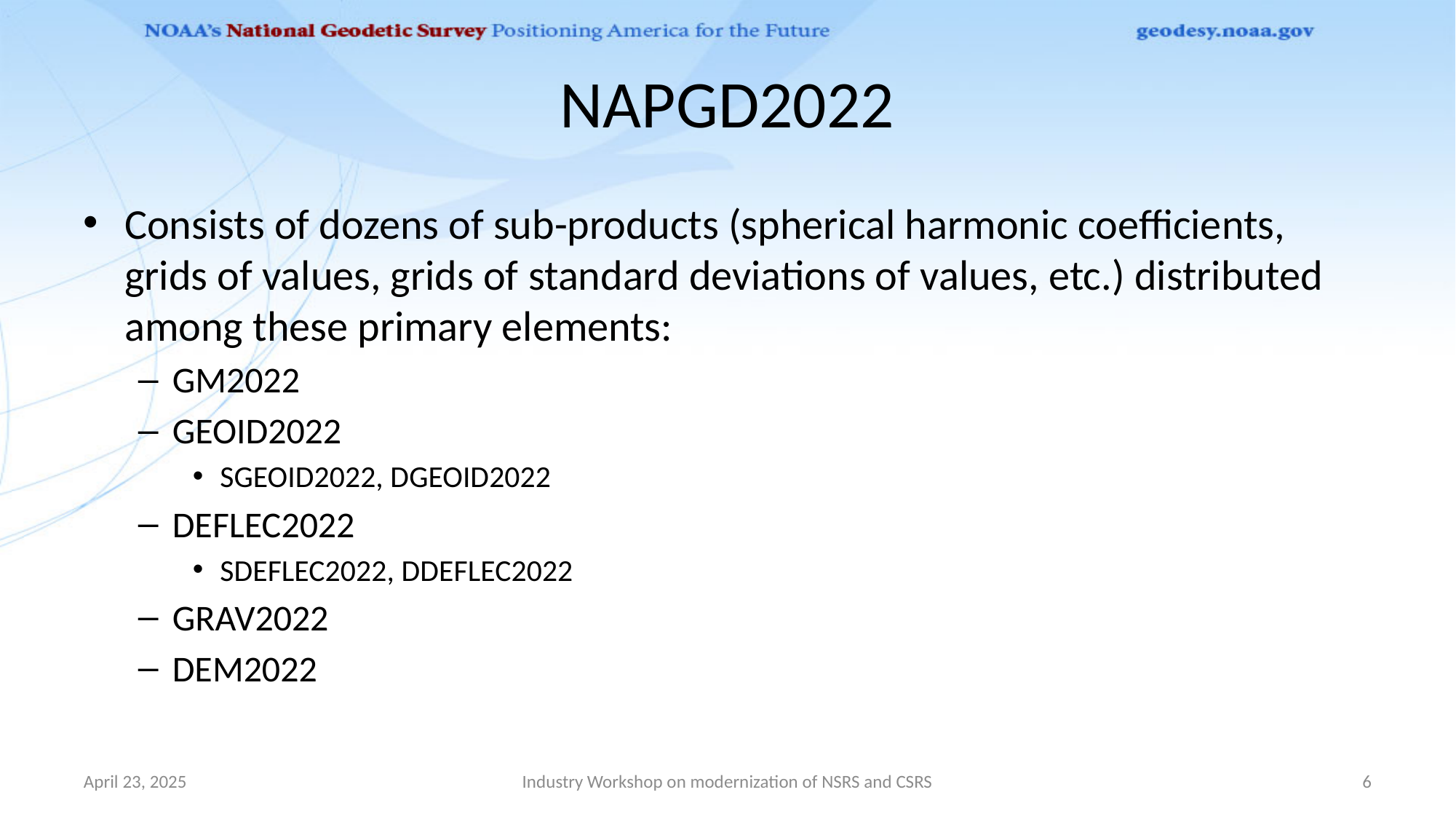

# NAPGD2022
Consists of dozens of sub-products (spherical harmonic coefficients, grids of values, grids of standard deviations of values, etc.) distributed among these primary elements:
GM2022
GEOID2022
SGEOID2022, DGEOID2022
DEFLEC2022
SDEFLEC2022, DDEFLEC2022
GRAV2022
DEM2022
April 23, 2025
Industry Workshop on modernization of NSRS and CSRS
6